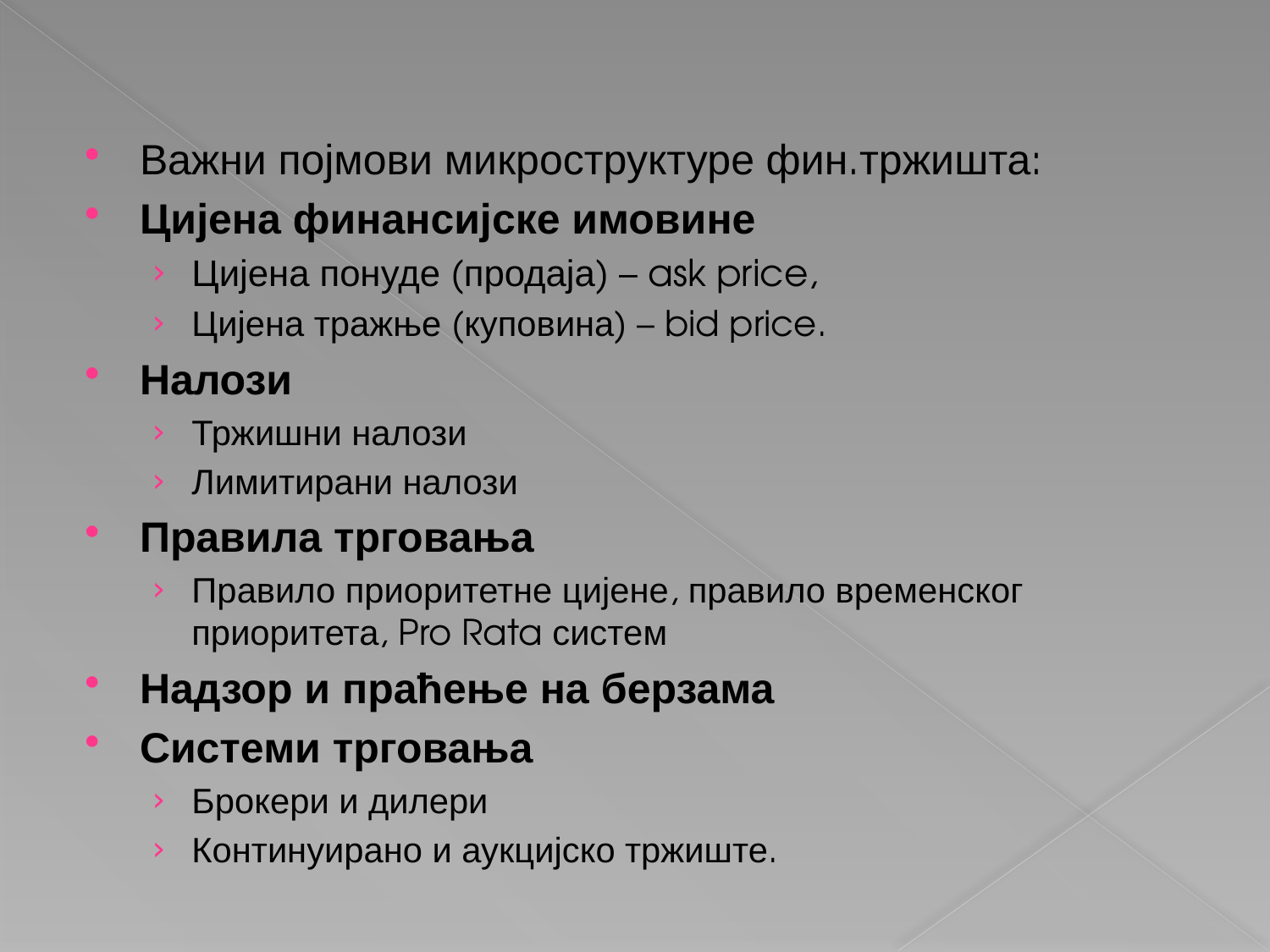

Важни појмови микроструктуре фин.тржишта:
Цијена финансијске имовине
Цијена понуде (продаја) – ask price,
Цијена тражње (куповина) – bid price.
Налози
Тржишни налози
Лимитирани налози
Правила трговања
Правило приоритетне цијене, правило временског приоритета, Pro Rata систем
Надзор и праћење на берзама
Системи трговања
Брокери и дилери
Континуирано и аукцијско тржиште.